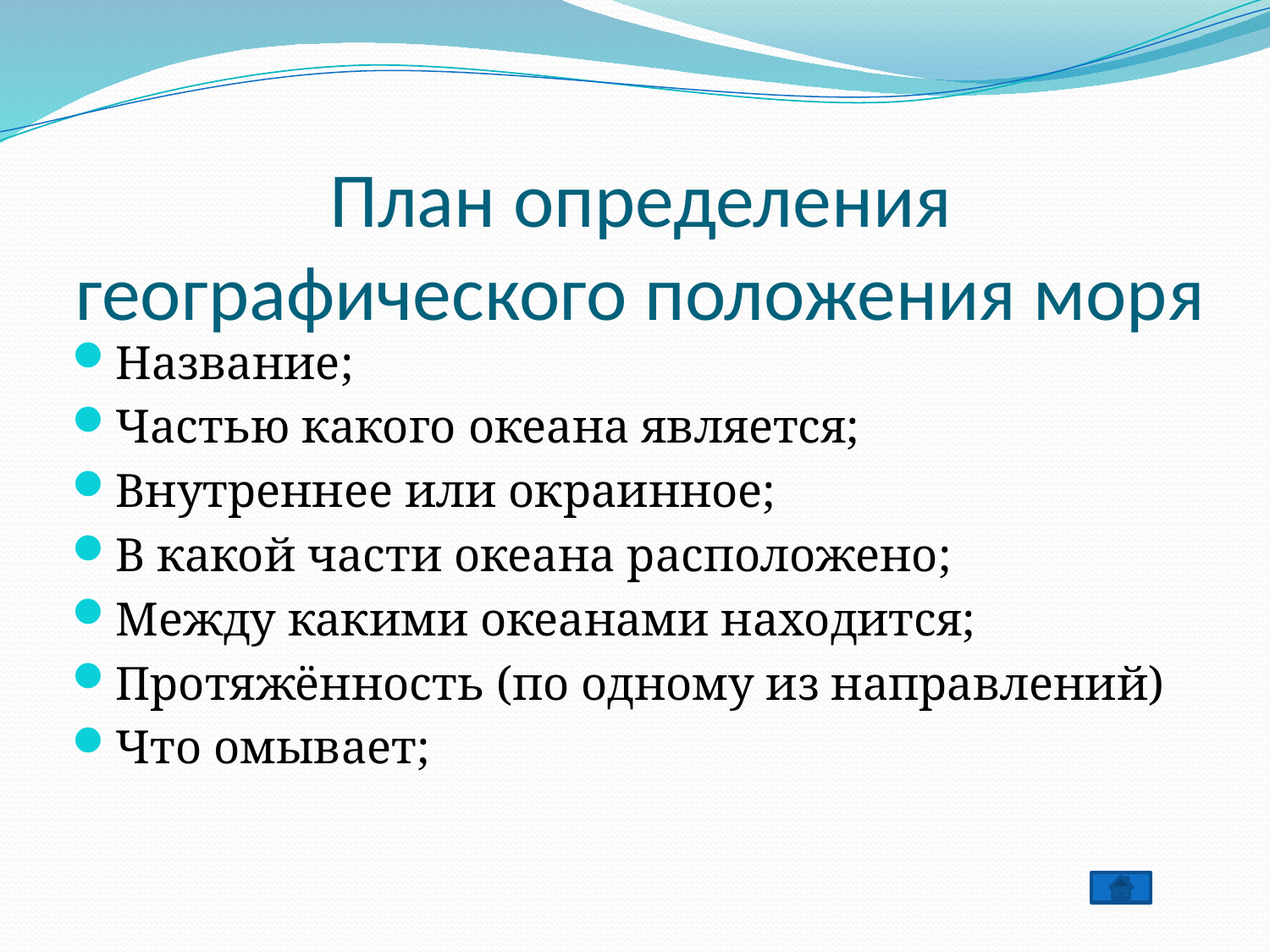

# План определения географического положения моря
Название;
Частью какого океана является;
Внутреннее или окраинное;
В какой части океана расположено;
Между какими океанами находится;
Протяжённость (по одному из направлений)
Что омывает;